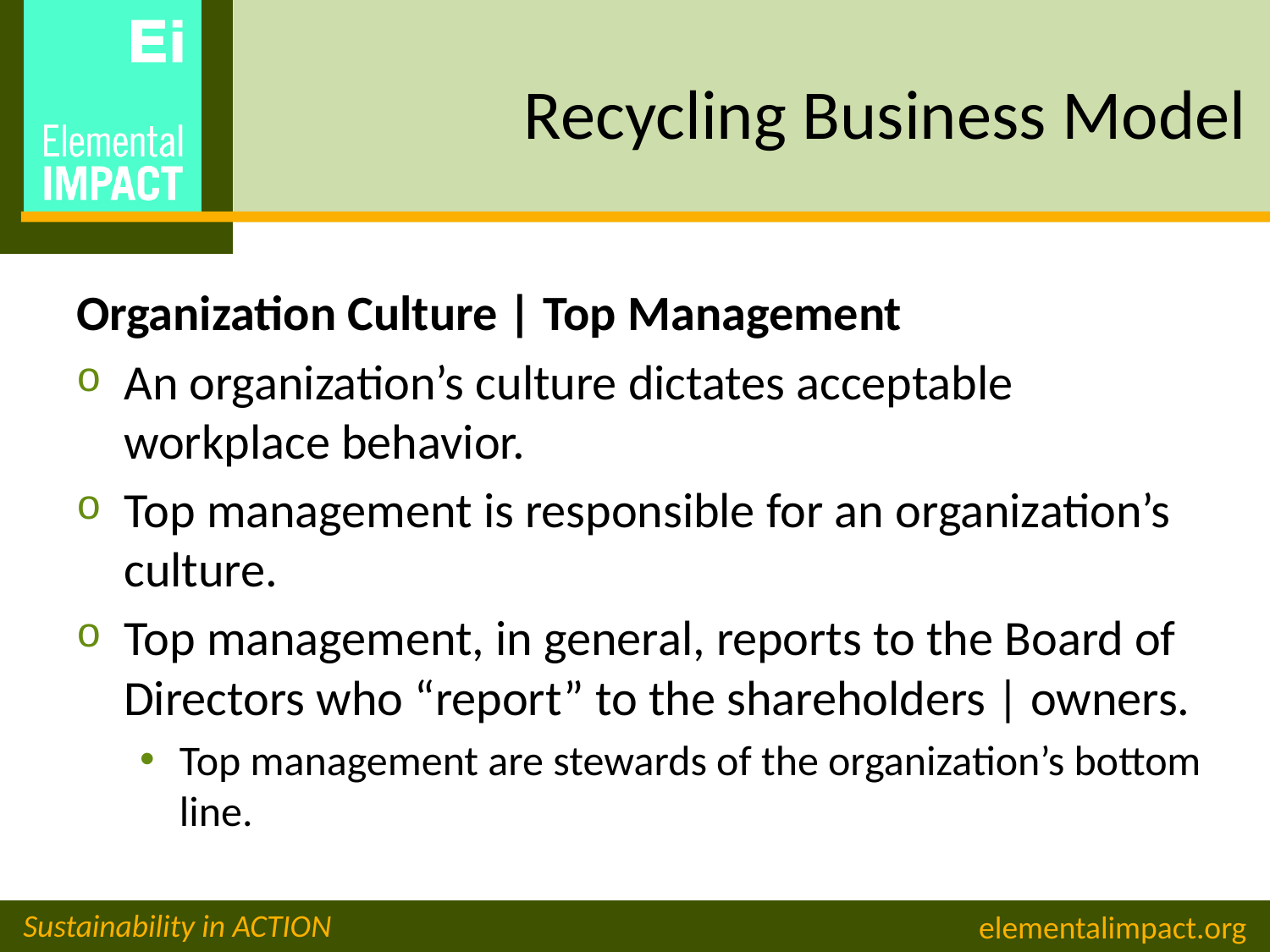

# Recycling Business Model
Organization Culture | Top Management
An organization’s culture dictates acceptable workplace behavior.
Top management is responsible for an organization’s culture.
Top management, in general, reports to the Board of Directors who “report” to the shareholders | owners.
Top management are stewards of the organization’s bottom line.